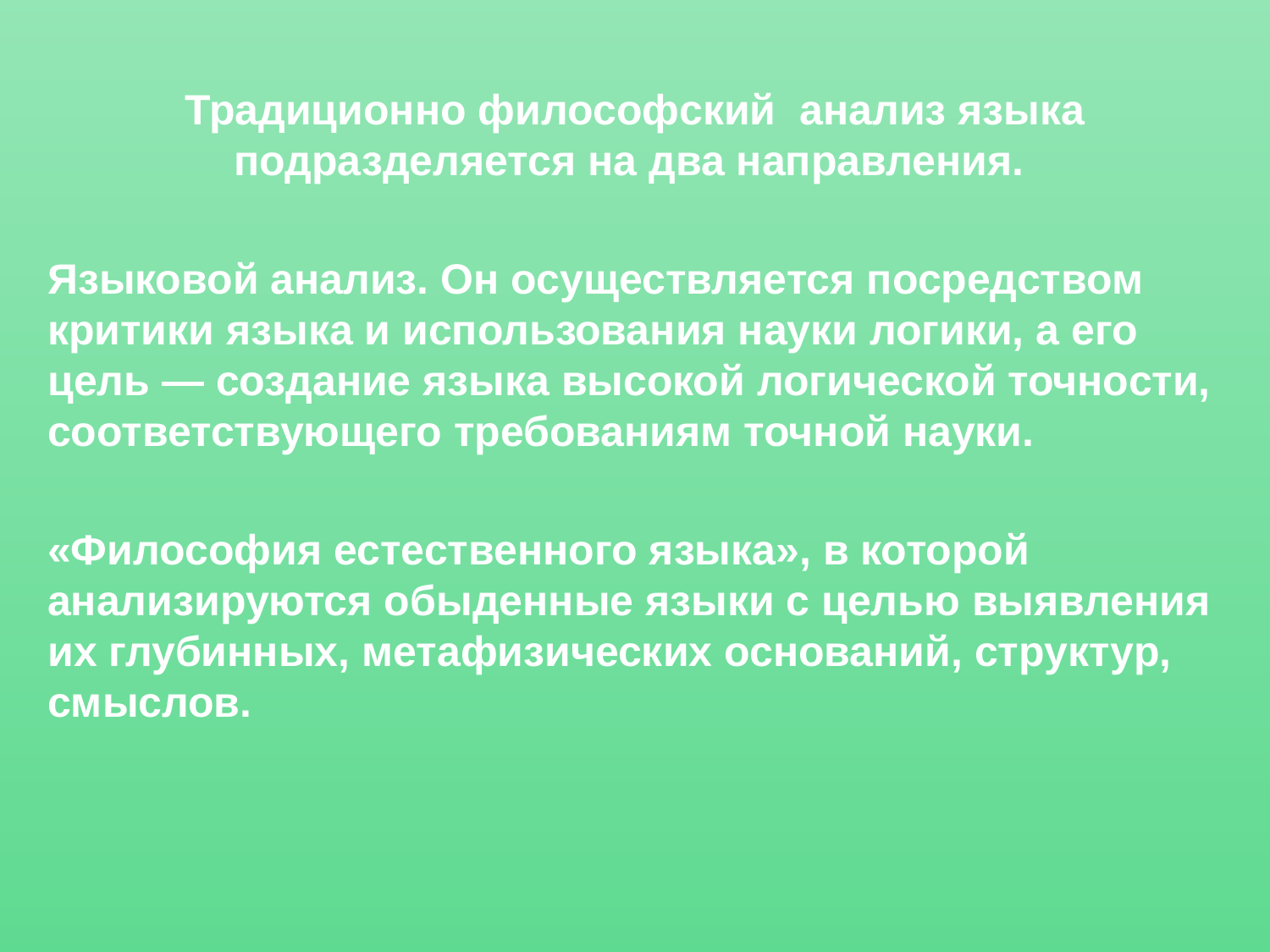

Традиционно философский  анализ языка подразделяется на два направления.

Языковой анализ. Он осуществляется посредством критики языка и использования науки логики, а его цель — создание языка высокой логической точности, соответствующего требованиям точной науки.

«Философия естественного языка», в которой анализируются обыденные языки с целью выявления их глубинных, метафизических оснований, структур, смыслов.